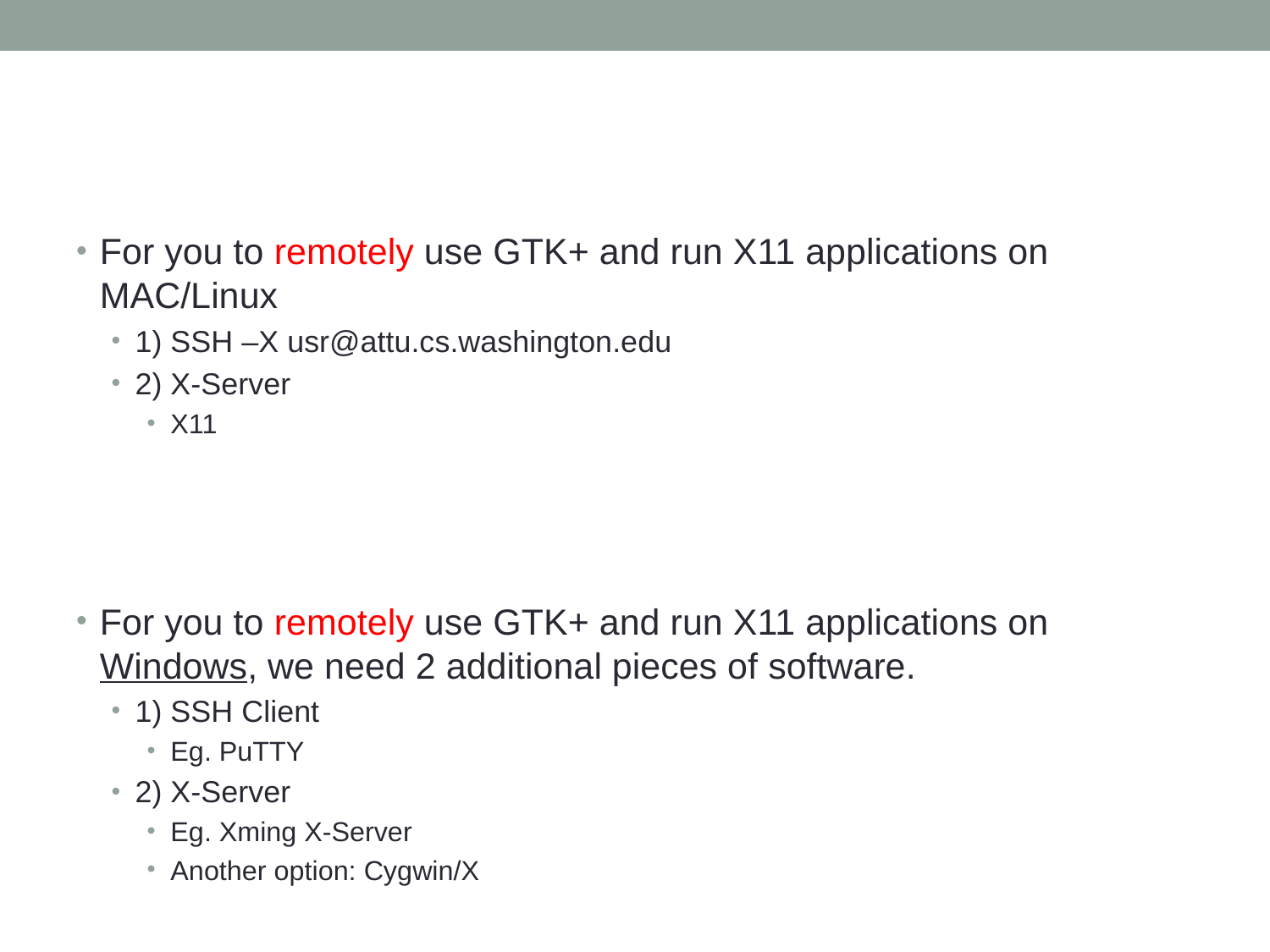

#
For you to remotely use GTK+ and run X11 applications on MAC/Linux
1) SSH –X usr@attu.cs.washington.edu
2) X-Server
X11

For you to remotely use GTK+ and run X11 applications on Windows, we need 2 additional pieces of software.
1) SSH Client
Eg. PuTTY
2) X-Server
Eg. Xming X-Server
Another option: Cygwin/X